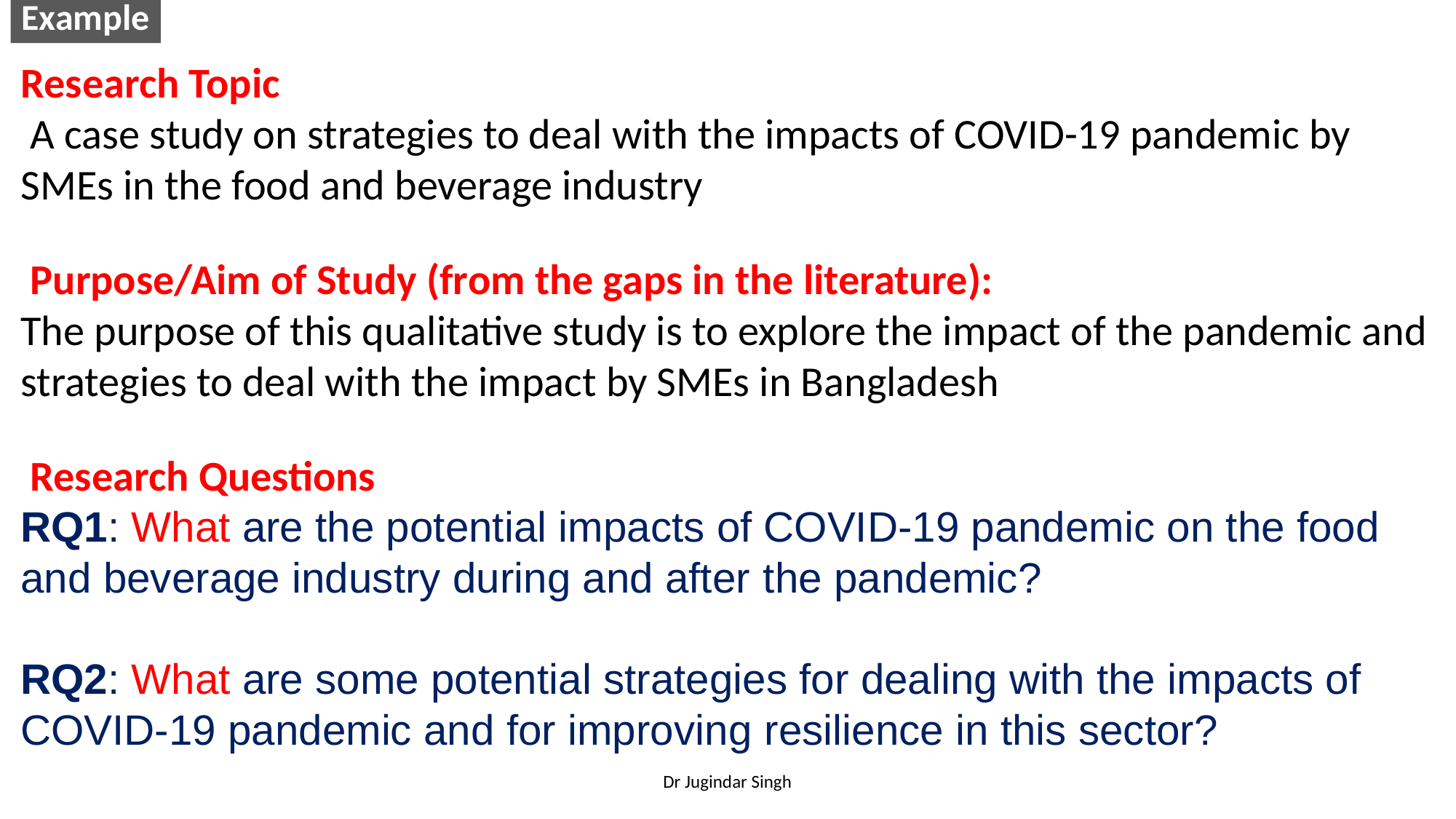

Example
Research Topic
 A case study on strategies to deal with the impacts of COVID-19 pandemic by SMEs in the food and beverage industry

 Purpose/Aim of Study (from the gaps in the literature):
The purpose of this qualitative study is to explore the impact of the pandemic and strategies to deal with the impact by SMEs in Bangladesh

 Research Questions
RQ1: What are the potential impacts of COVID-19 pandemic on the food and beverage industry during and after the pandemic?

RQ2: What are some potential strategies for dealing with the impacts of COVID-19 pandemic and for improving resilience in this sector?
Dr Jugindar Singh